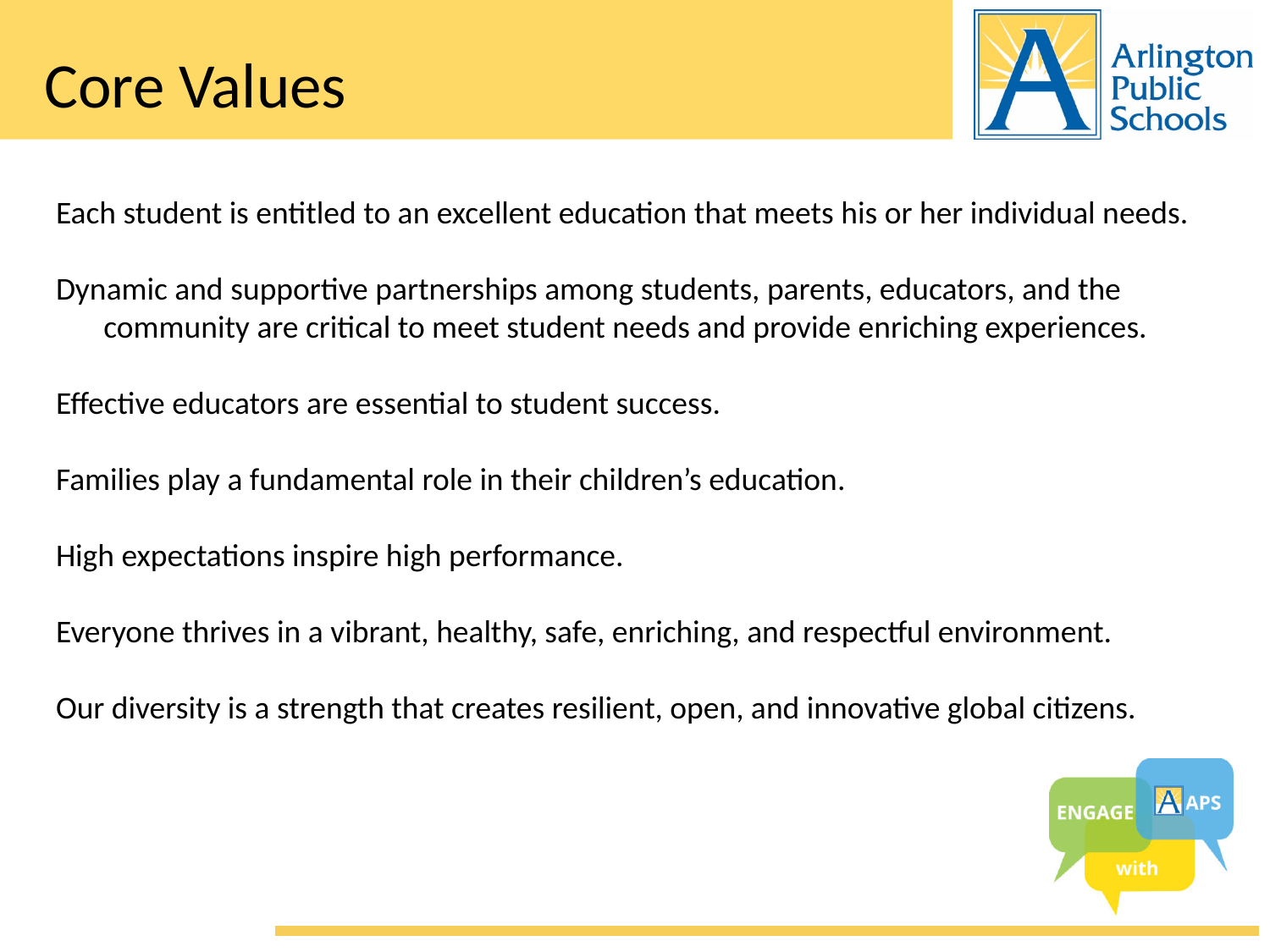

# Core Values
Each student is entitled to an excellent education that meets his or her individual needs.

Dynamic and supportive partnerships among students, parents, educators, and the community are critical to meet student needs and provide enriching experiences.

Effective educators are essential to student success.

Families play a fundamental role in their children’s education.

High expectations inspire high performance.

Everyone thrives in a vibrant, healthy, safe, enriching, and respectful environment.

Our diversity is a strength that creates resilient, open, and innovative global citizens.